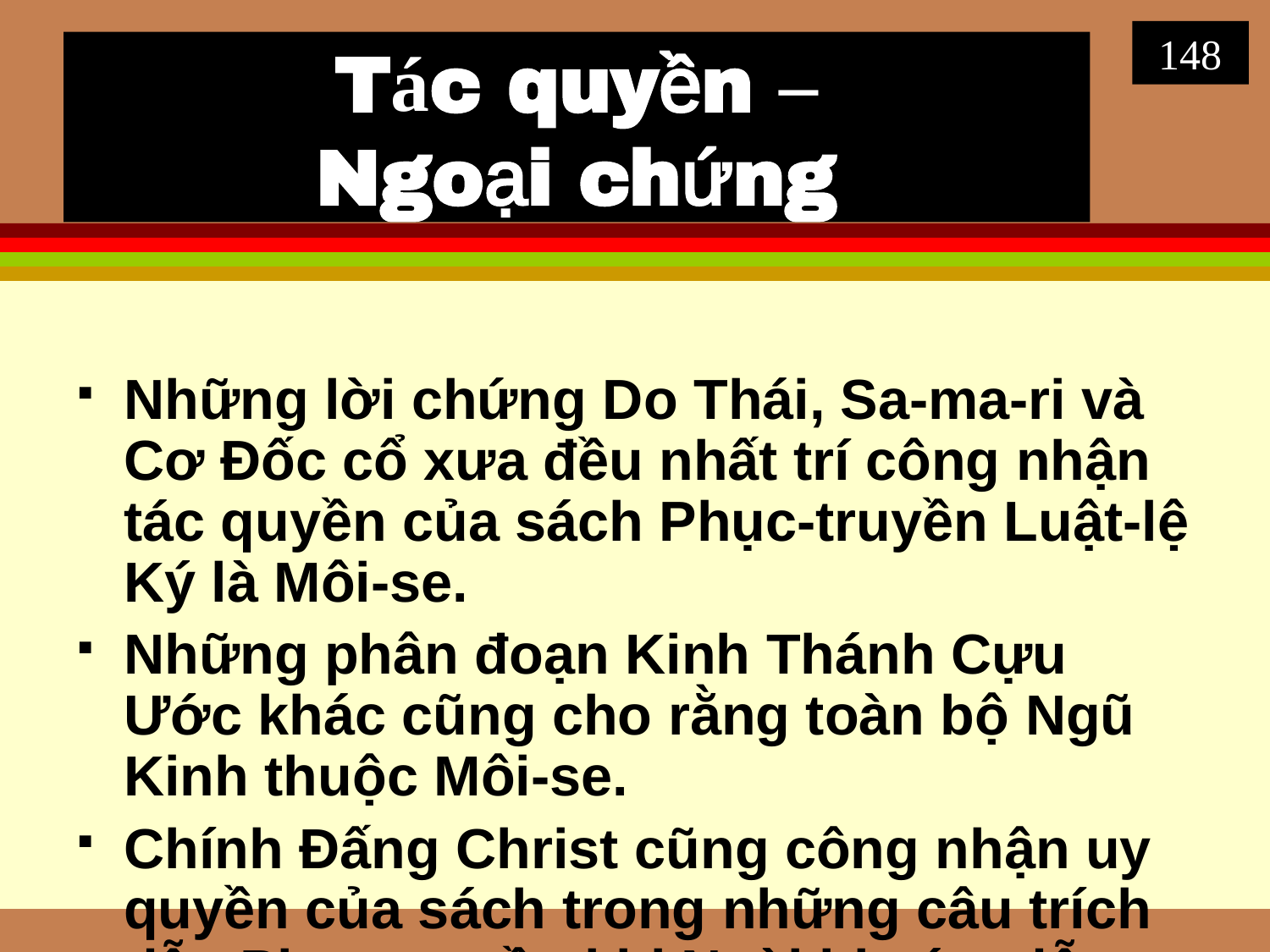

148
# Tác quyền – Ngoại chứng

Những lời chứng Do Thái, Sa-ma-ri và Cơ Đốc cổ xưa đều nhất trí công nhận tác quyền của sách Phục-truyền Luật-lệ Ký là Môi-se.
Những phân đoạn Kinh Thánh Cựu Ước khác cũng cho rằng toàn bộ Ngũ Kinh thuộc Môi-se.
Chính Đấng Christ cũng công nhận uy quyền của sách trong những câu trích dẫn Phục-truyền khi Ngài bị cám dỗ.